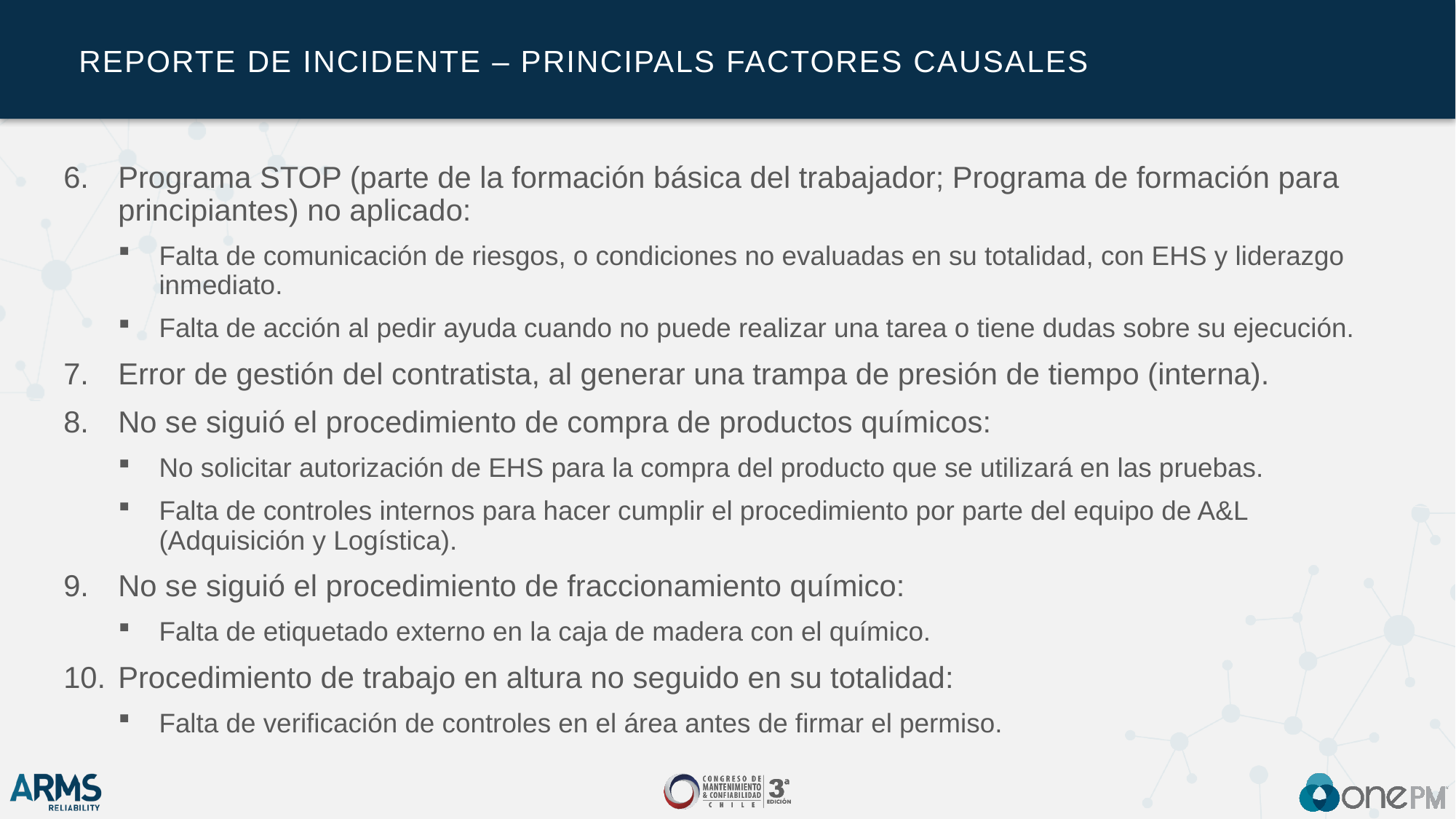

# Reporte de Incidente – PRINCIPALS FACTORES CAUSALES
Programa STOP (parte de la formación básica del trabajador; Programa de formación para principiantes) no aplicado:
Falta de comunicación de riesgos, o condiciones no evaluadas en su totalidad, con EHS y liderazgo inmediato.
Falta de acción al pedir ayuda cuando no puede realizar una tarea o tiene dudas sobre su ejecución.
Error de gestión del contratista, al generar una trampa de presión de tiempo (interna).
No se siguió el procedimiento de compra de productos químicos:
No solicitar autorización de EHS para la compra del producto que se utilizará en las pruebas.
Falta de controles internos para hacer cumplir el procedimiento por parte del equipo de A&L (Adquisición y Logística).
No se siguió el procedimiento de fraccionamiento químico:
Falta de etiquetado externo en la caja de madera con el químico.
Procedimiento de trabajo en altura no seguido en su totalidad:
Falta de verificación de controles en el área antes de firmar el permiso.